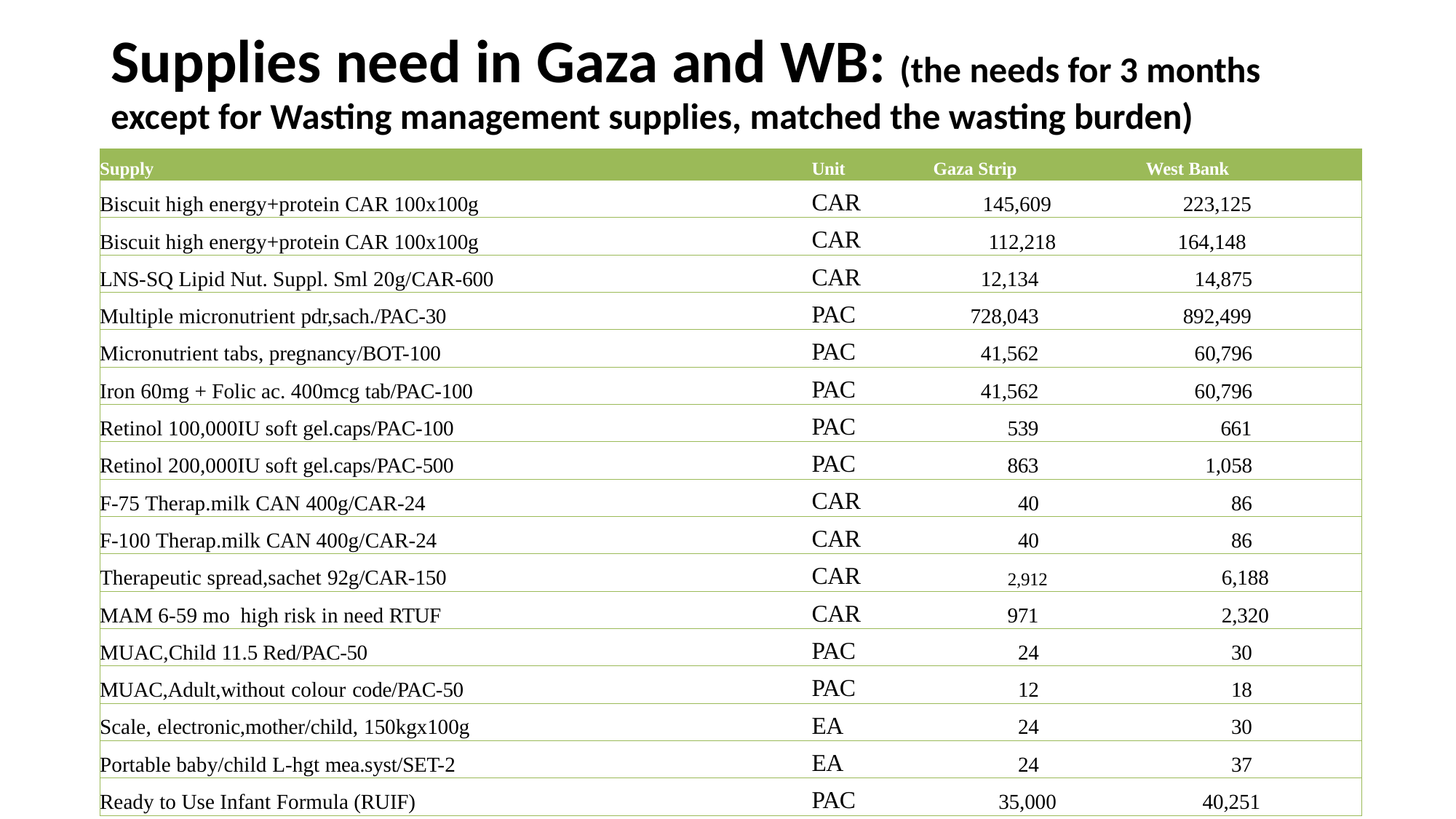

# Supplies need in Gaza and WB: (the needs for 3 months
except for Wasting management supplies, matched the wasting burden)
| Supply | Unit | Gaza Strip | West Bank |
| --- | --- | --- | --- |
| Biscuit high energy+protein CAR 100x100g | CAR | 145,609 | 223,125 |
| Biscuit high energy+protein CAR 100x100g | CAR | 112,218 | 164,148 |
| LNS-SQ Lipid Nut. Suppl. Sml 20g/CAR-600 | CAR | 12,134 | 14,875 |
| Multiple micronutrient pdr,sach./PAC-30 | PAC | 728,043 | 892,499 |
| Micronutrient tabs, pregnancy/BOT-100 | PAC | 41,562 | 60,796 |
| Iron 60mg + Folic ac. 400mcg tab/PAC-100 | PAC | 41,562 | 60,796 |
| Retinol 100,000IU soft gel.caps/PAC-100 | PAC | 539 | 661 |
| Retinol 200,000IU soft gel.caps/PAC-500 | PAC | 863 | 1,058 |
| F-75 Therap.milk CAN 400g/CAR-24 | CAR | 40 | 86 |
| F-100 Therap.milk CAN 400g/CAR-24 | CAR | 40 | 86 |
| Therapeutic spread,sachet 92g/CAR-150 | CAR | 2,912 | 6,188 |
| MAM 6-59 mo high risk in need RTUF | CAR | 971 | 2,320 |
| MUAC,Child 11.5 Red/PAC-50 | PAC | 24 | 30 |
| MUAC,Adult,without colour code/PAC-50 | PAC | 12 | 18 |
| Scale, electronic,mother/child, 150kgx100g | EA | 24 | 30 |
| Portable baby/child L-hgt mea.syst/SET-2 | EA | 24 | 37 |
| Ready to Use Infant Formula (RUIF) | PAC | 35,000 | 40,251 |